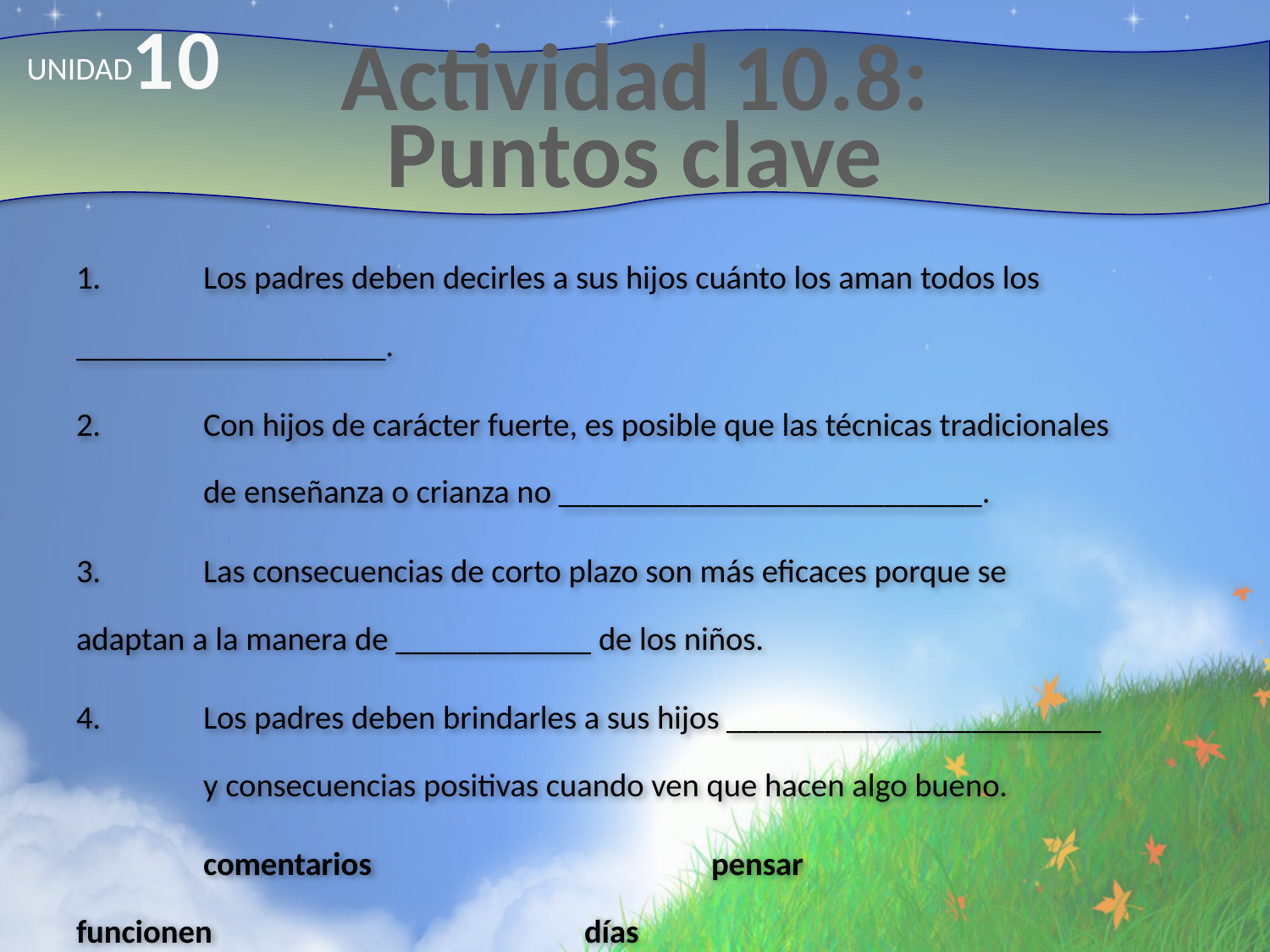

10

UNIDAD
# Actividad 10.8: Puntos clave
1.	Los padres deben decirles a sus hijos cuánto los aman todos los 	___________________.
2.	Con hijos de carácter fuerte, es posible que las técnicas tradicionales 	de enseñanza o crianza no __________________________.
3.	Las consecuencias de corto plazo son más eficaces porque se 	adaptan a la manera de ____________ de los niños.
4.	Los padres deben brindarles a sus hijos _______________________ 	y consecuencias positivas cuando ven que hacen algo bueno.
	comentarios			pensar			funcionen 	  	 	días
5.	Por último, trabaje solo e indique cuál fue la idea más poderosa que 	usted personalmente aprendió en este CURSO. 	______________________